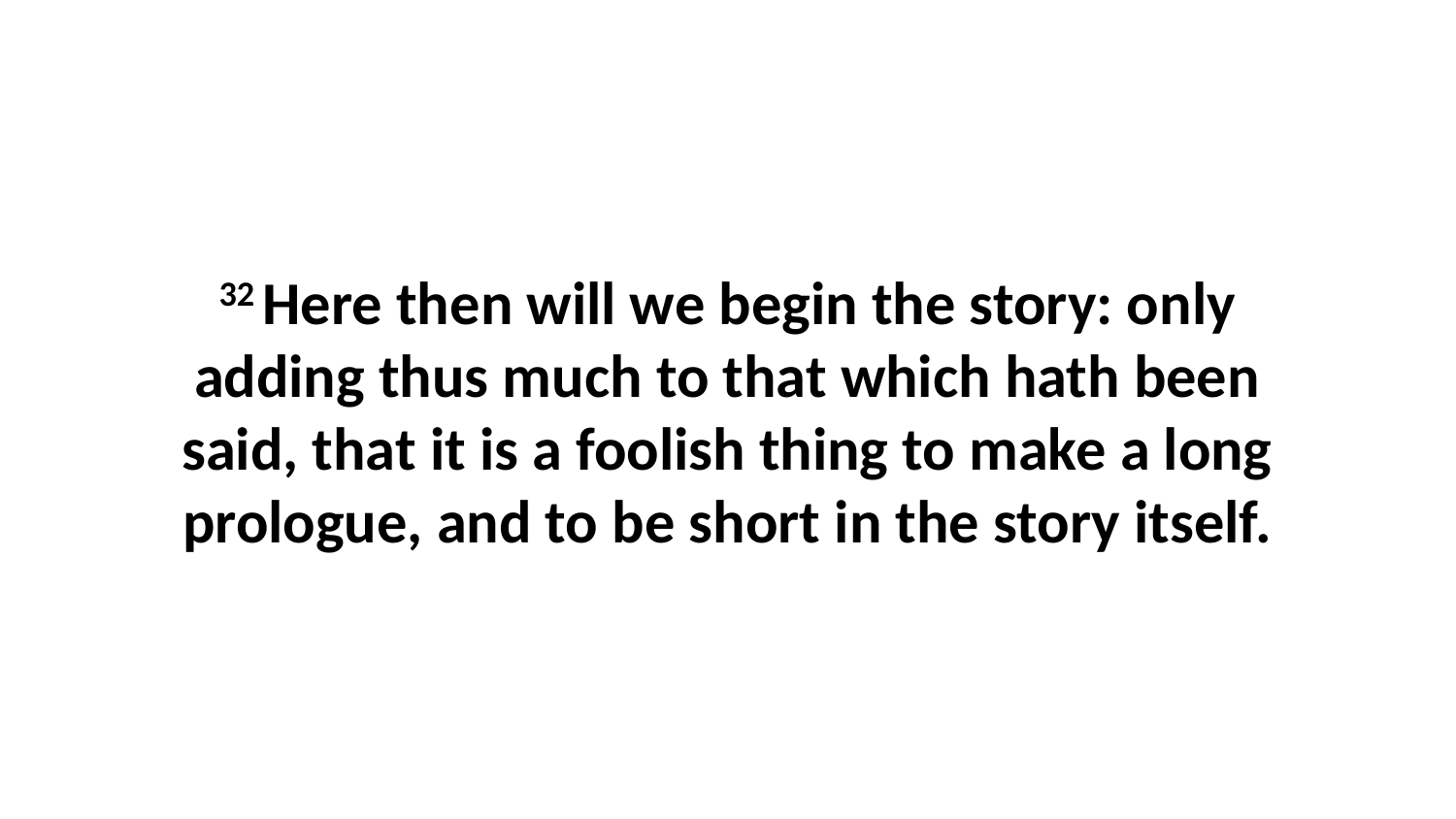

32 Here then will we begin the story: only adding thus much to that which hath been said, that it is a foolish thing to make a long prologue, and to be short in the story itself.